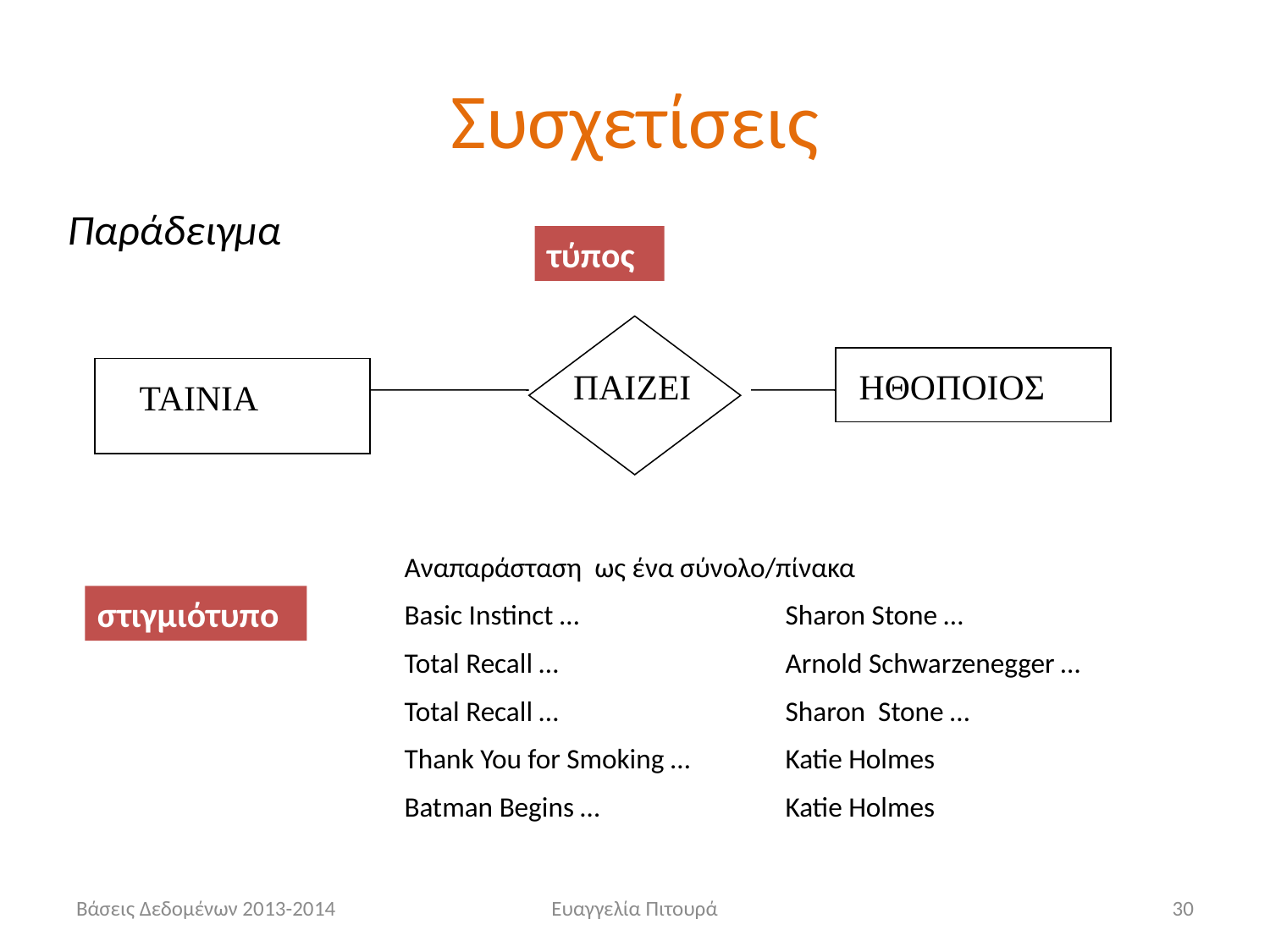

# Συσχετίσεις
Παράδειγμα
τύπος

ΠΑΙΖΕΙ
ΗΘΟΠΟΙΟΣ
ΤΑΙΝΙΑ

Αναπαράσταση  ως ένα σύνολο/πίνακα
Basic Instinct …		Sharon Stone …
Total Recall …		Arnold Schwarzenegger …
Total Recall …		Sharon  Stone …
Thank You for Smoking …	Katie Holmes
Batman Begins …		Katie Holmes
στιγμιότυπο
Βάσεις Δεδομένων 2013-2014
Ευαγγελία Πιτουρά
30